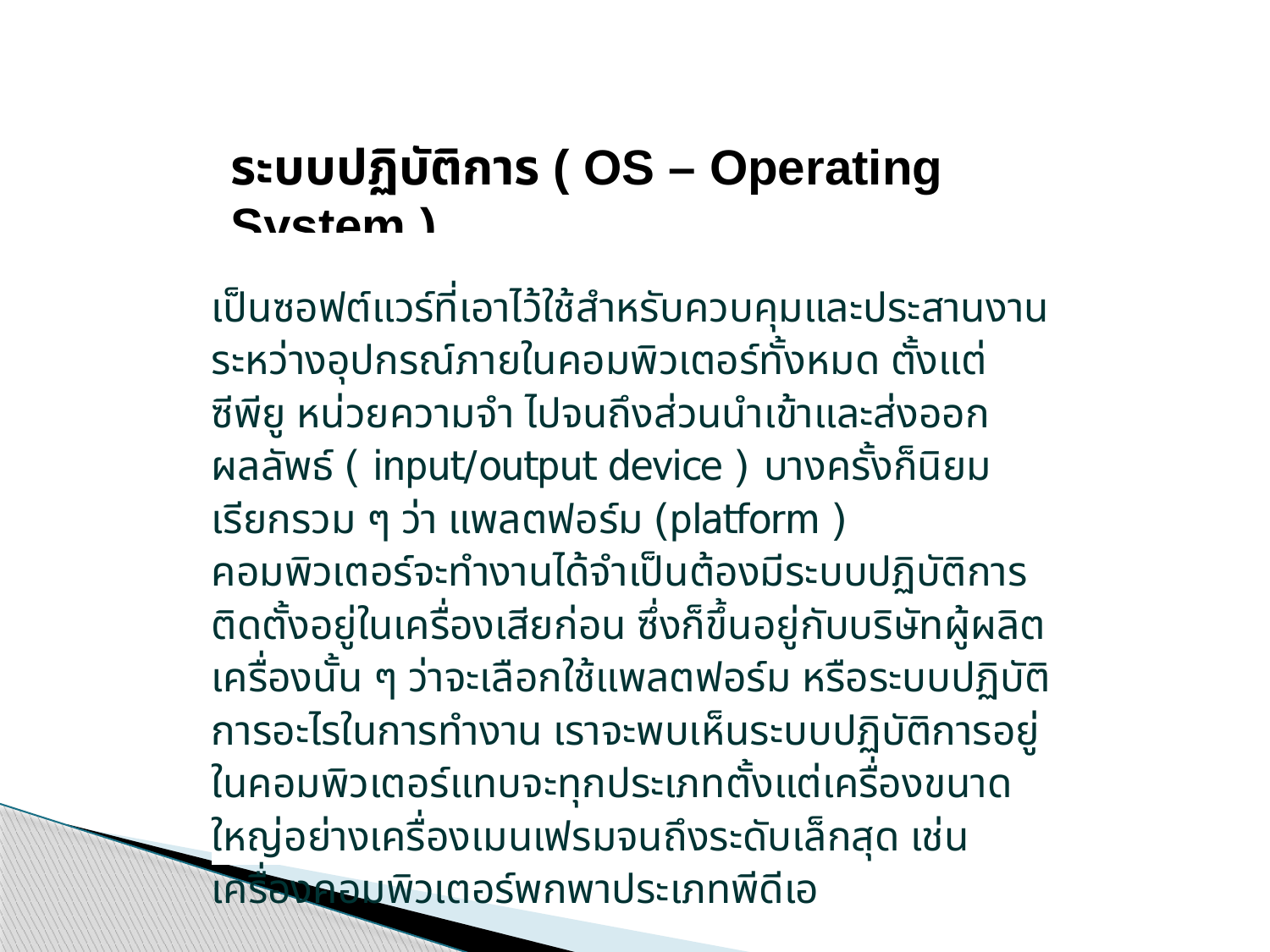

ระบบปฏิบัติการ ( OS – Operating System )
| เป็นซอฟต์แวร์ที่เอาไว้ใช้สำหรับควบคุมและประสานงานระหว่างอุปกรณ์ภายในคอมพิวเตอร์ทั้งหมด ตั้งแต่ซีพียู หน่วยความจำ ไปจนถึงส่วนนำเข้าและส่งออกผลลัพธ์ ( input/output device ) บางครั้งก็นิยมเรียกรวม ๆ ว่า แพลตฟอร์ม (platform ) คอมพิวเตอร์จะทำงานได้จำเป็นต้องมีระบบปฏิบัติการติดตั้งอยู่ในเครื่องเสียก่อน ซึ่งก็ขึ้นอยู่กับบริษัทผู้ผลิตเครื่องนั้น ๆ ว่าจะเลือกใช้แพลตฟอร์ม หรือระบบปฏิบัติการอะไรในการทำงาน เราจะพบเห็นระบบปฏิบัติการอยู่ในคอมพิวเตอร์แทบจะทุกประเภทตั้งแต่เครื่องขนาดใหญ่อย่างเครื่องเมนเฟรมจนถึงระดับเล็กสุด เช่น เครื่องคอมพิวเตอร์พกพาประเภทพีดีเอ |
| --- |